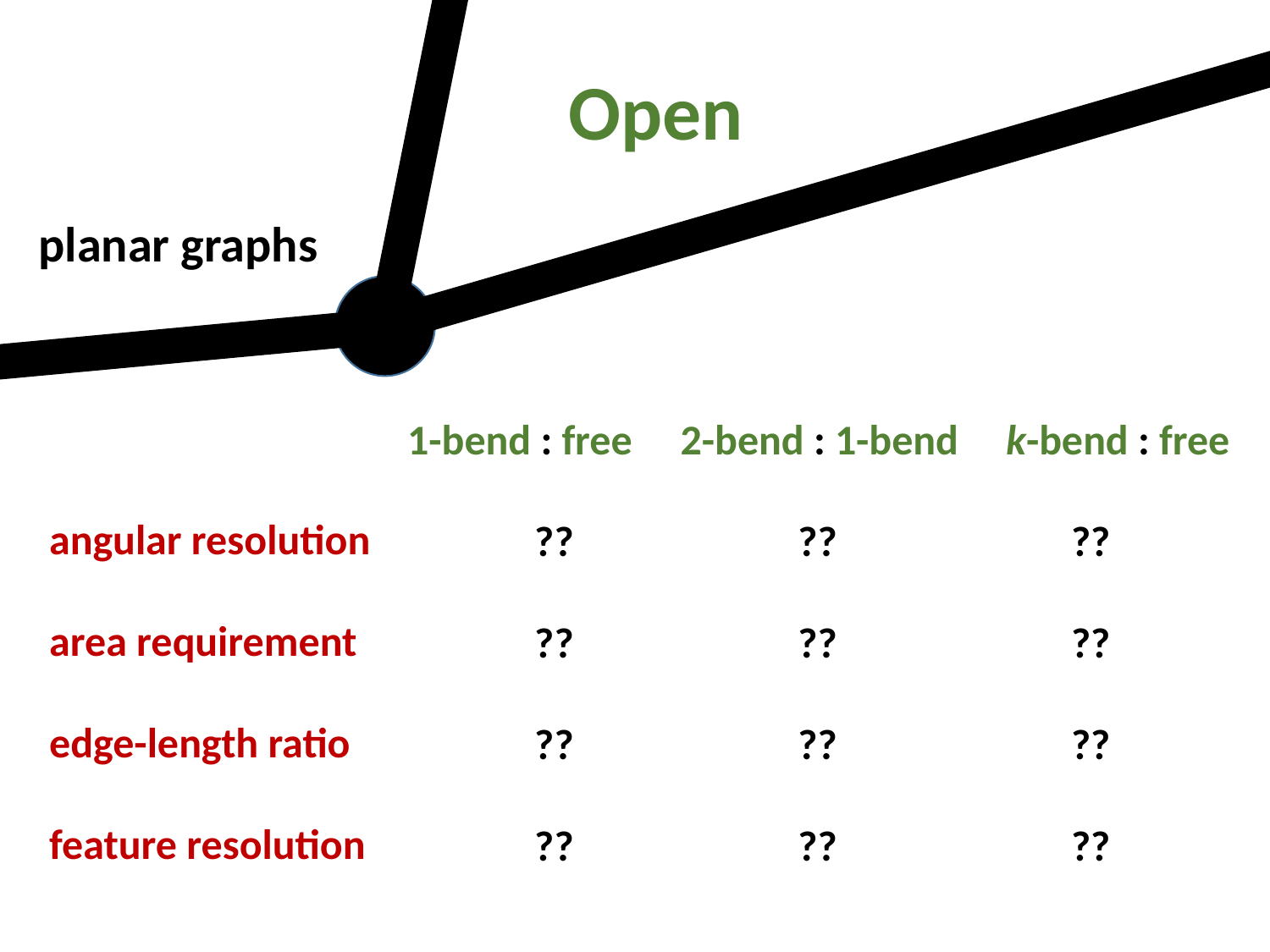

Open
planar graphs

1-bend : free	  2-bend : 1-bend     k-bend : free

	??		 ??		   ??
	??		 ??		   ??
	??		 ??		   ??
	??		 ??		   ??
angular resolution
area requirement
edge-length ratio
feature resolution